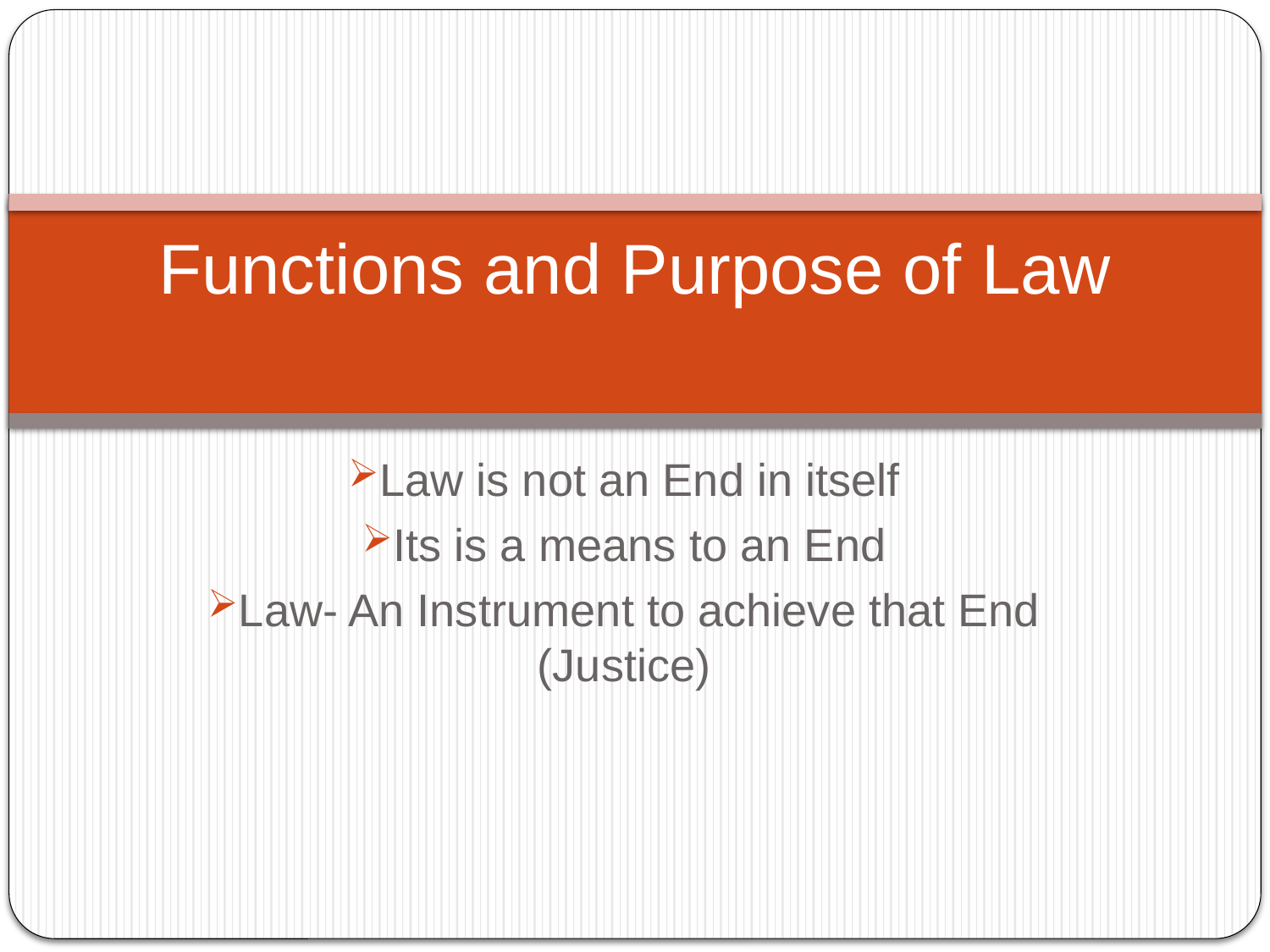

# Functions and Purpose of Law
Law is not an End in itself
Its is a means to an End
Law- An Instrument to achieve that End (Justice)